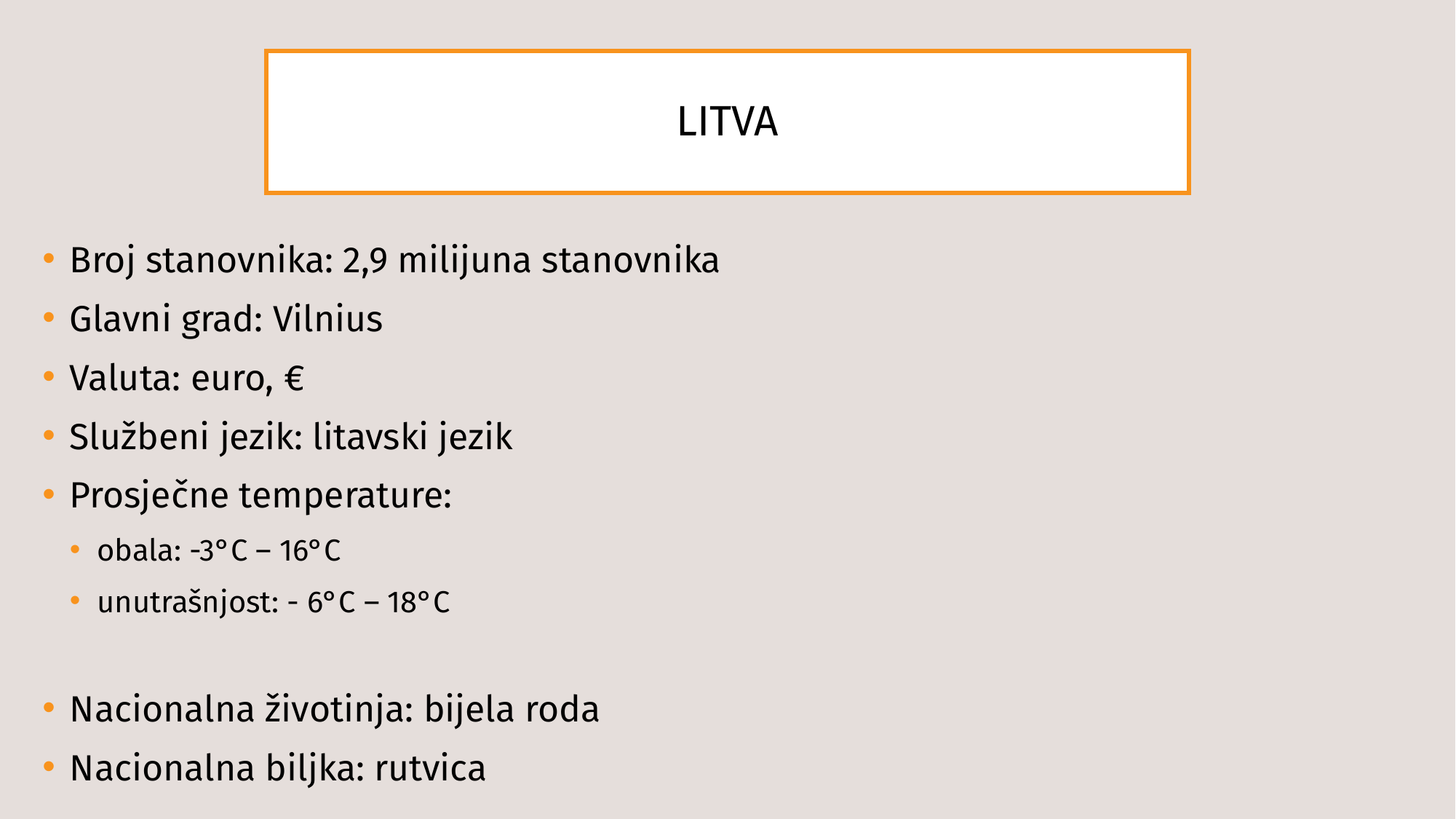

# LITVA
Broj stanovnika: 2,9 milijuna stanovnika
Glavni grad: Vilnius
Valuta: euro, €
Službeni jezik: litavski jezik
Prosječne temperature:
obala: -3°C – 16°C
unutrašnjost: - 6°C – 18°C

Nacionalna životinja: bijela roda
Nacionalna biljka: rutvica